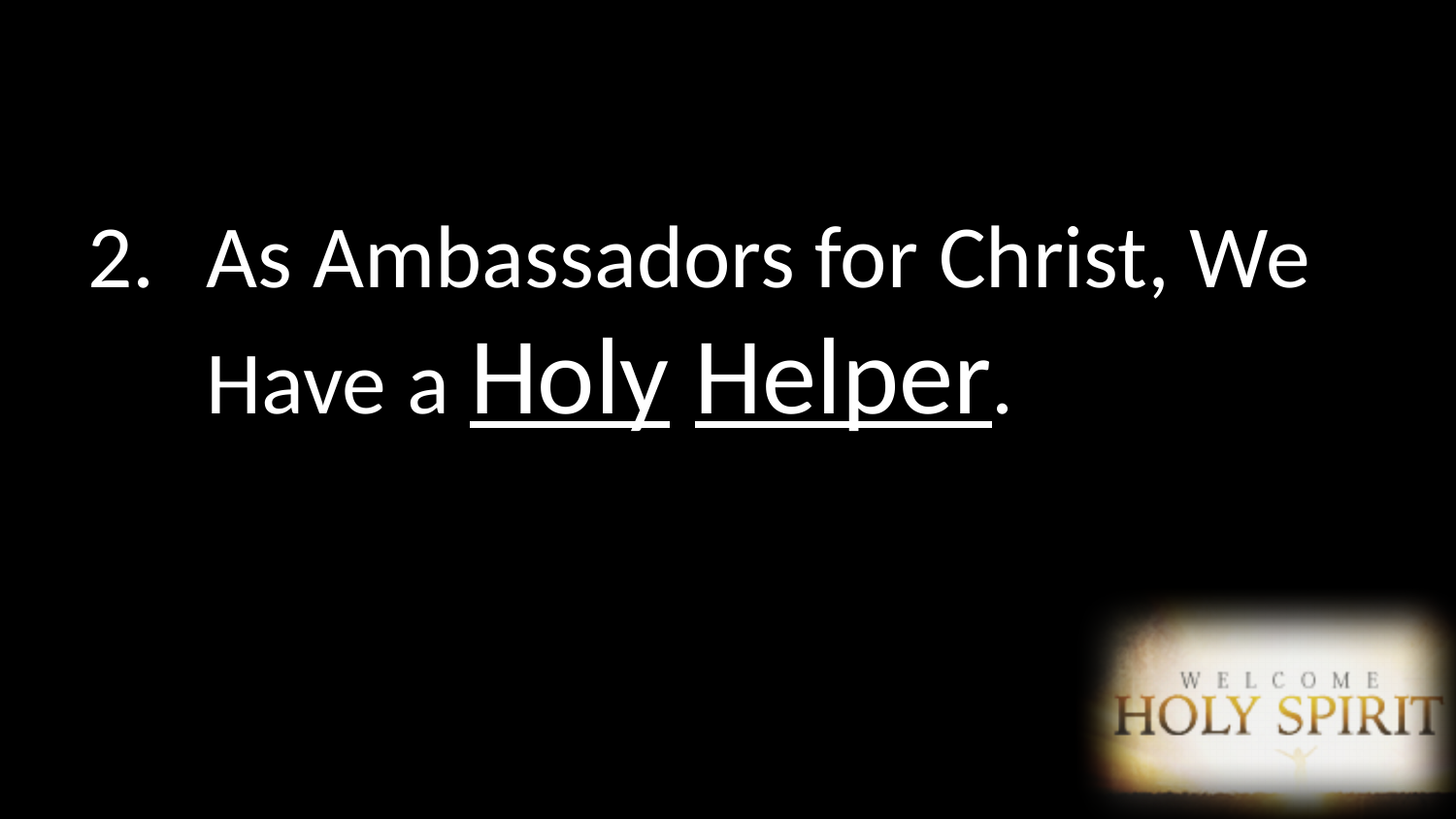

#
As Ambassadors for Christ, We Have a Holy Helper.